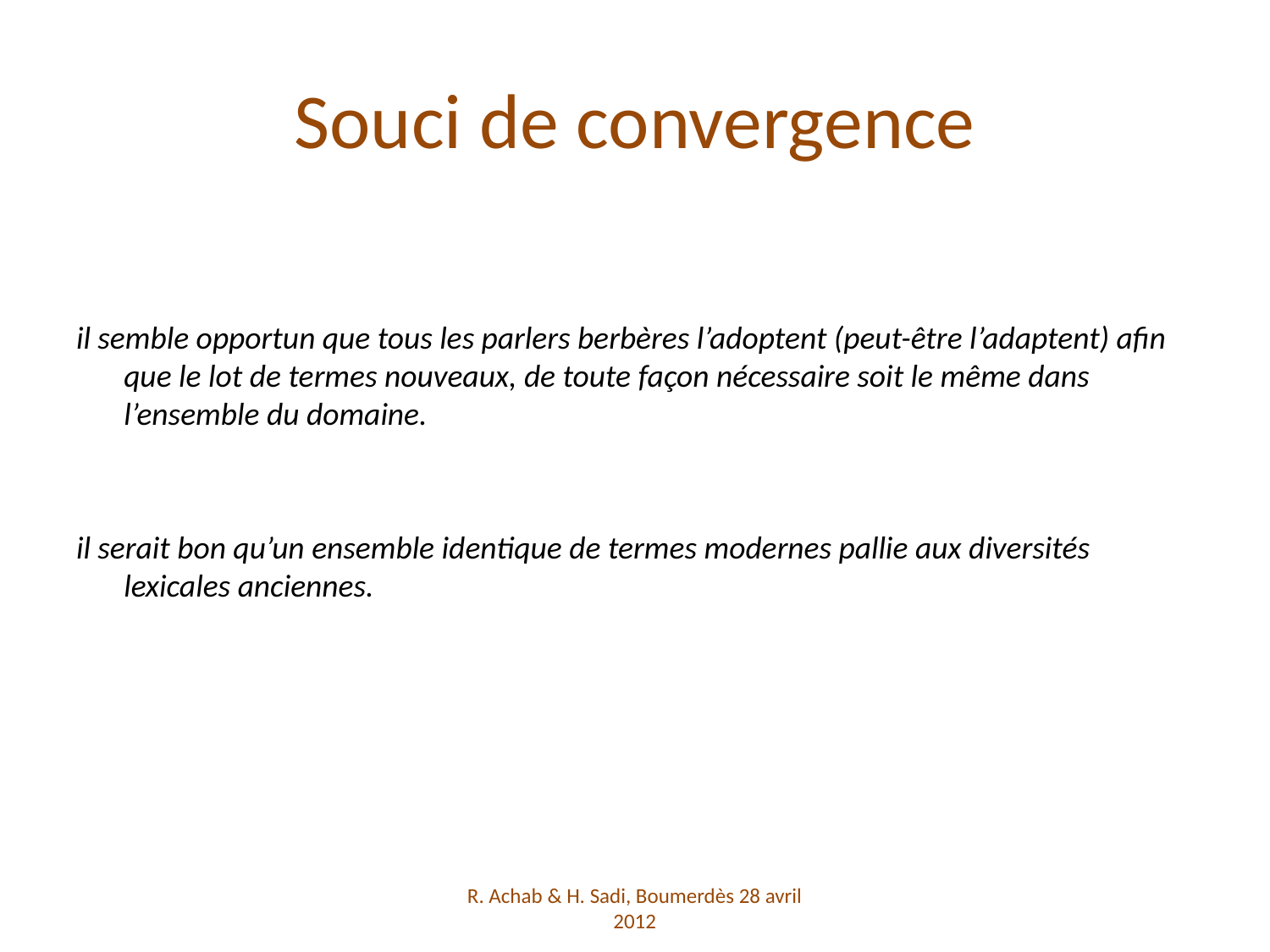

# Souci de convergence

il semble opportun que tous les parlers berbères l’adoptent (peut-être l’adaptent) afin que le lot de termes nouveaux, de toute façon nécessaire soit le même dans l’ensemble du domaine.

il serait bon qu’un ensemble identique de termes modernes pallie aux diversités lexicales anciennes.
R. Achab & H. Sadi, Boumerdès 28 avril 2012